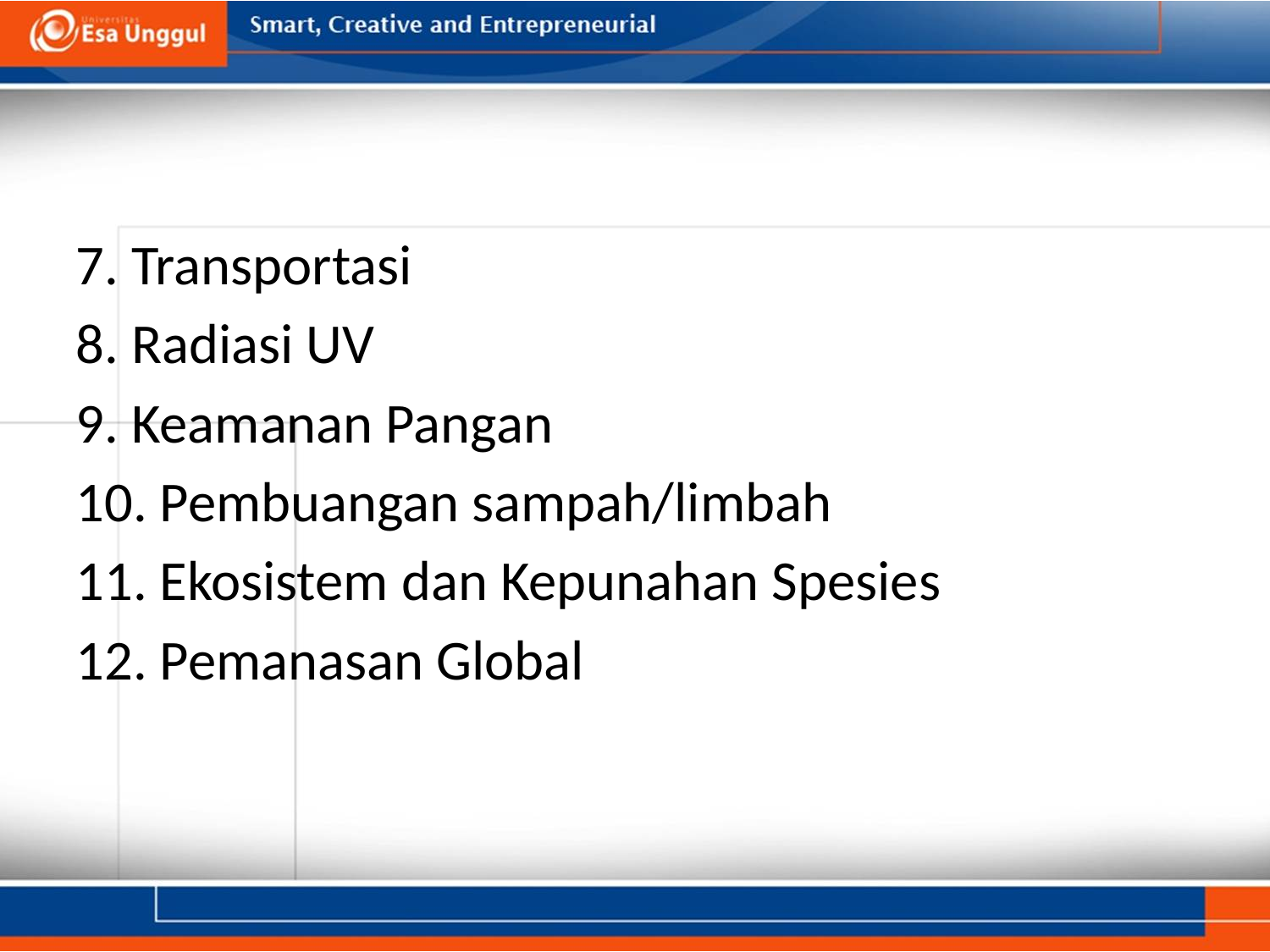

#
7. Transportasi
8. Radiasi UV
9. Keamanan Pangan
10. Pembuangan sampah/limbah
11. Ekosistem dan Kepunahan Spesies
12. Pemanasan Global